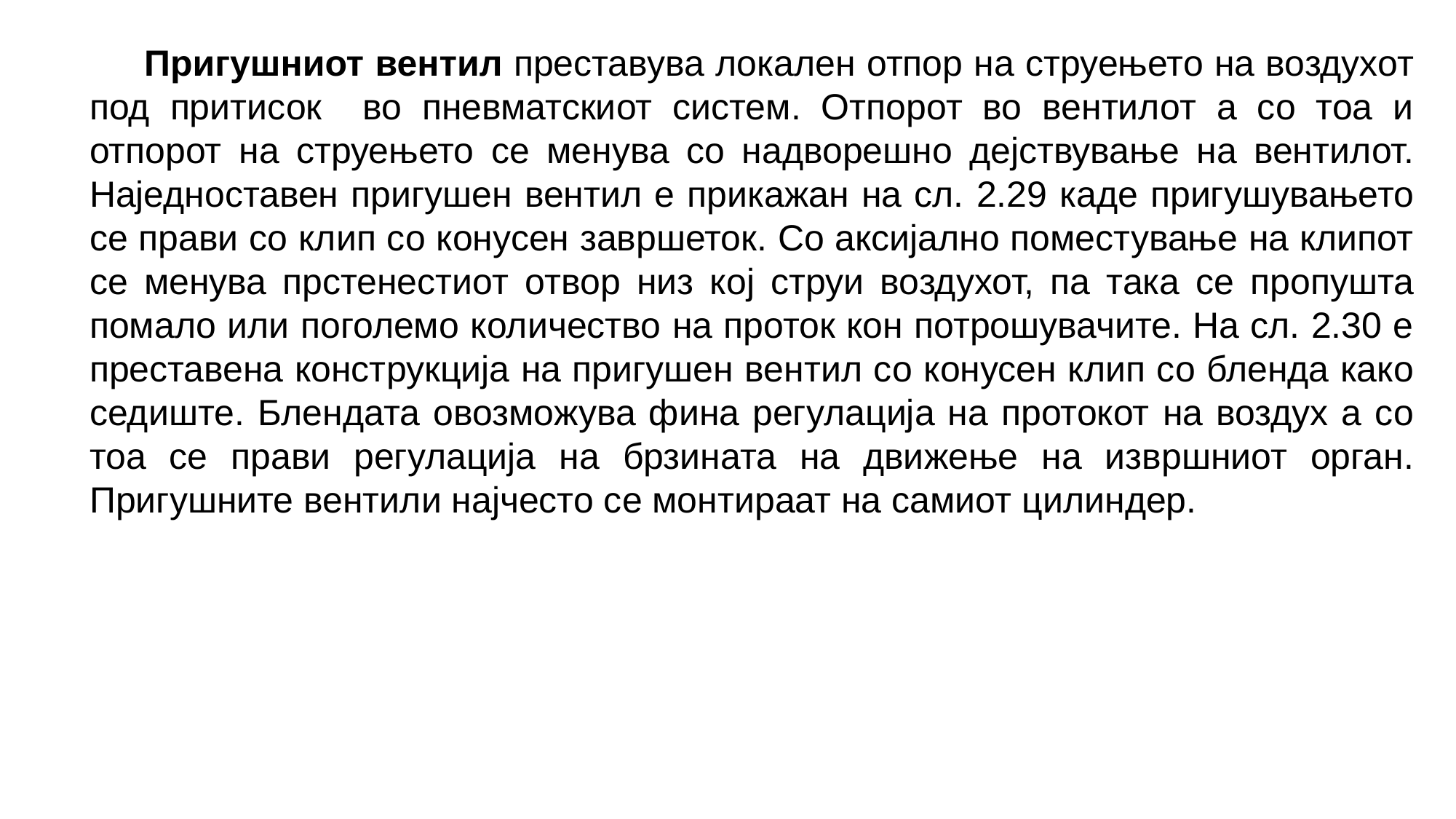

Пригушниот вентил преставува локален отпор на струењето на воздухот под притисок  во пневматскиот систем. Отпорот во вентилот а со тоа и отпорот на струењето се менува со надворешно дејствување на вентилот. Наједноставен пригушен вентил е прикажан на сл. 2.29 каде пригушувањето се прави со клип со конусен завршеток. Со аксијално поместување на клипот се менува прстенестиот отвор низ кој струи воздухот, па така се пропушта помало или поголемо количество на проток кон потрошувачите. На сл. 2.30 е преставена конструкција на пригушен вентил со конусен клип со бленда како седиште. Блендата овозможува фина регулација на протокот на воздух а со тоа се прави регулација на брзината на движење на извршниот орган. Пригушните вентили најчесто се монтираат на самиот цилиндер.